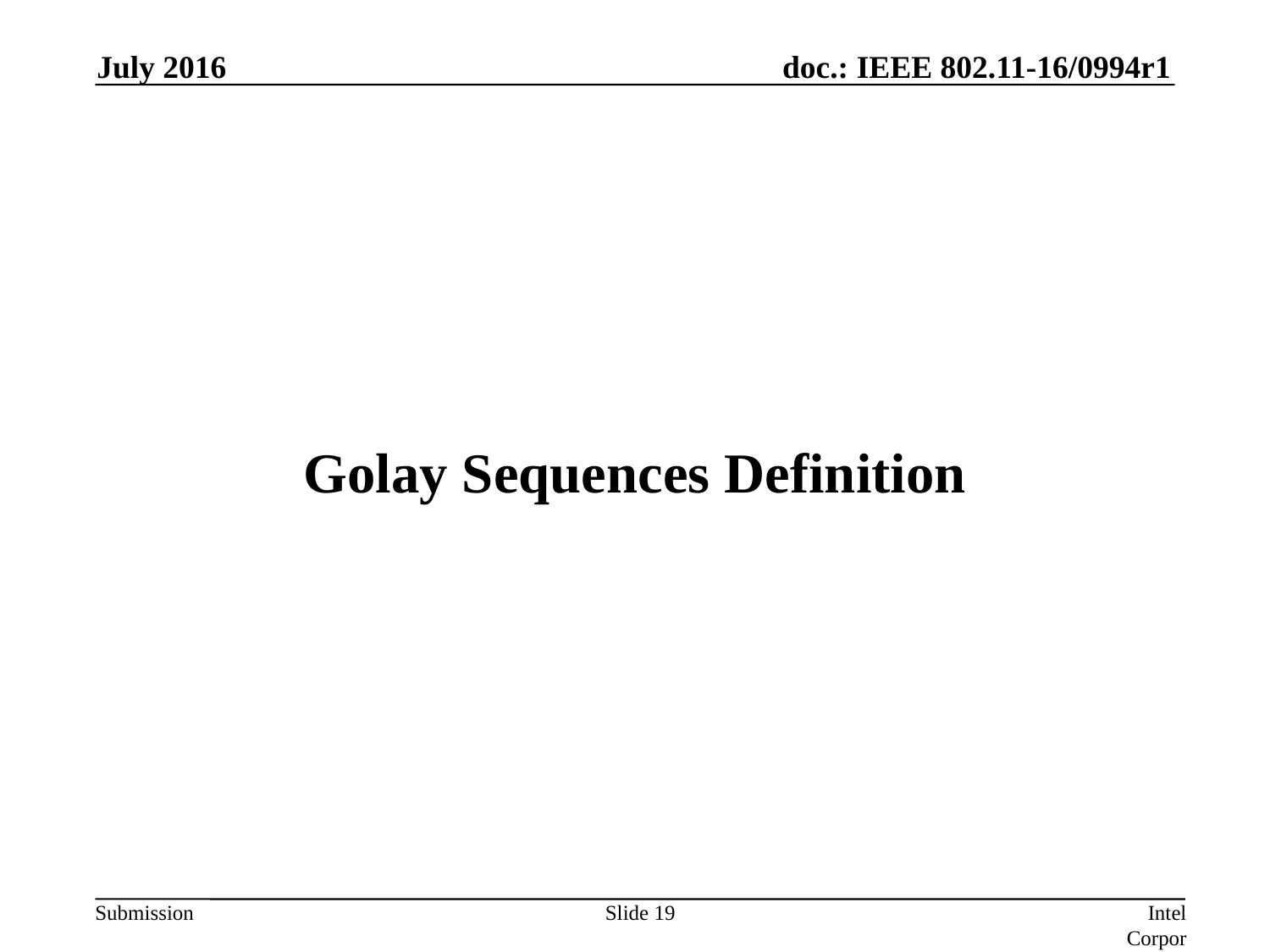

July 2016
# Golay Sequences Definition
Slide 19
Intel Corporation